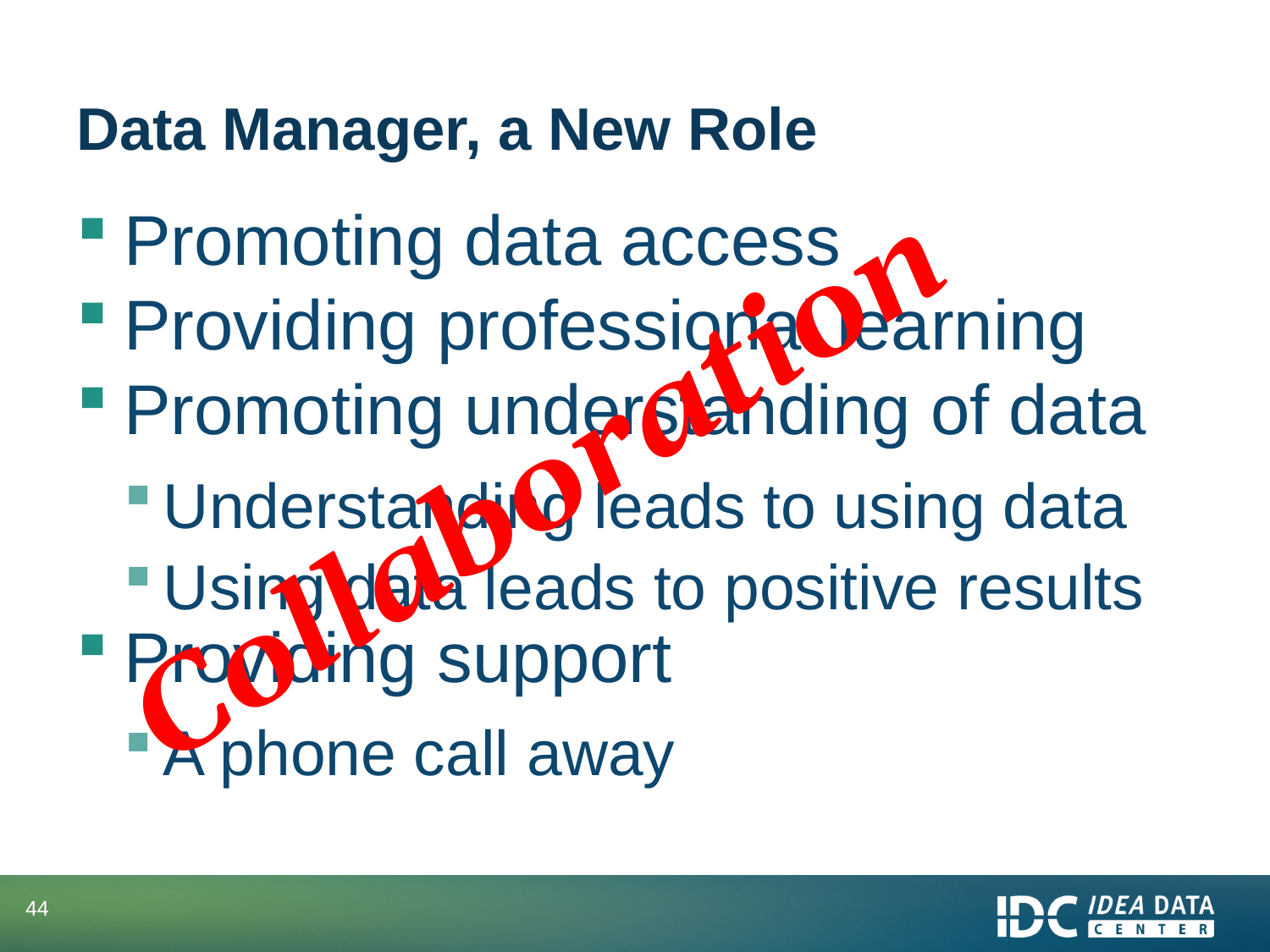

# Data Manager, a New Role
Promoting data access
Providing professional learning
Promoting understanding of data
Understanding leads to using data
Using data leads to positive results
Providing support
A phone call away
Collaboration
44